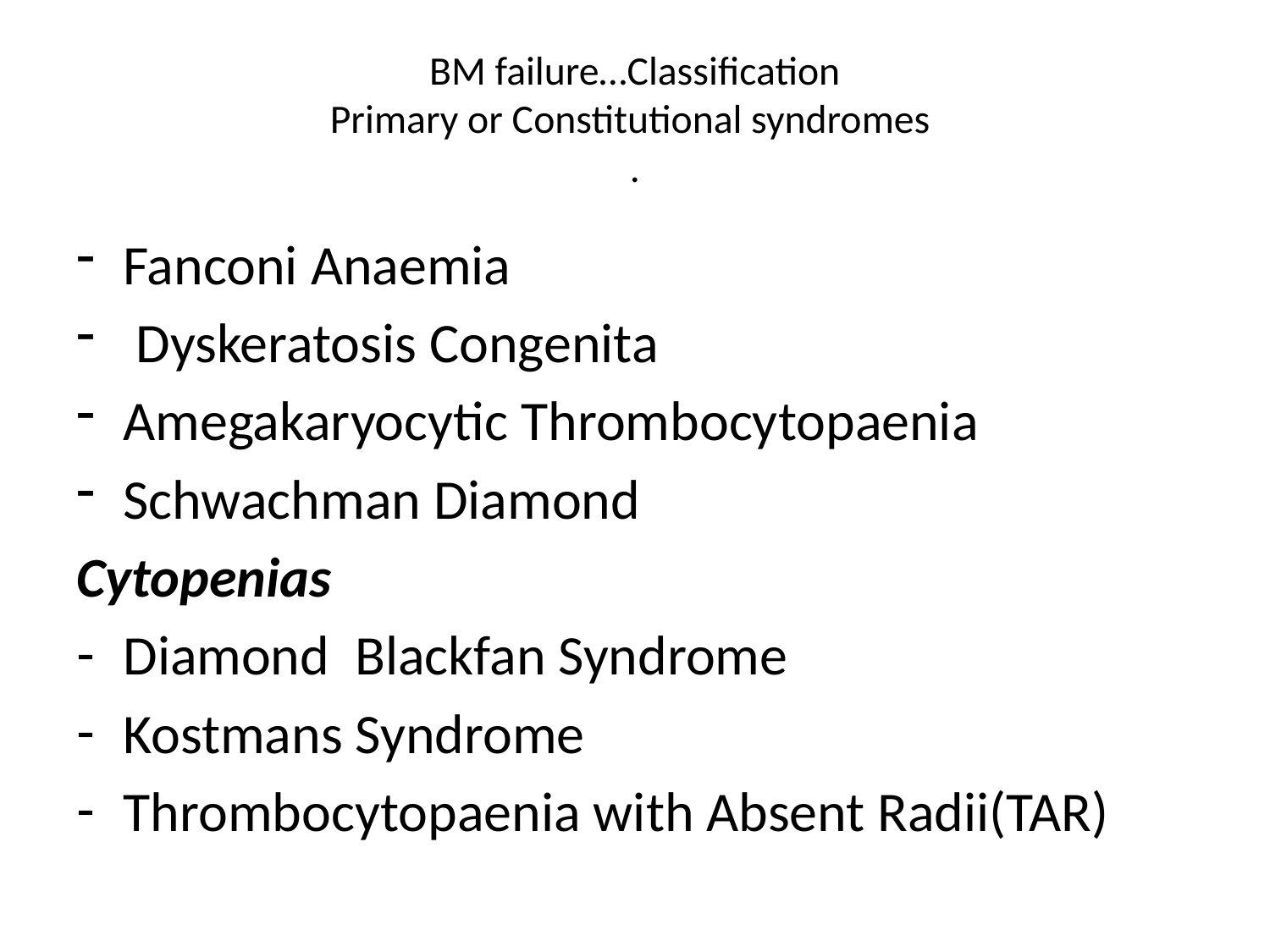

# BM failure…Classification Primary or Constitutional syndromes .
Fanconi Anaemia
 Dyskeratosis Congenita
Amegakaryocytic Thrombocytopaenia
Schwachman Diamond
Cytopenias
Diamond  Blackfan Syndrome
Kostmans Syndrome
Thrombocytopaenia with Absent Radii(TAR)